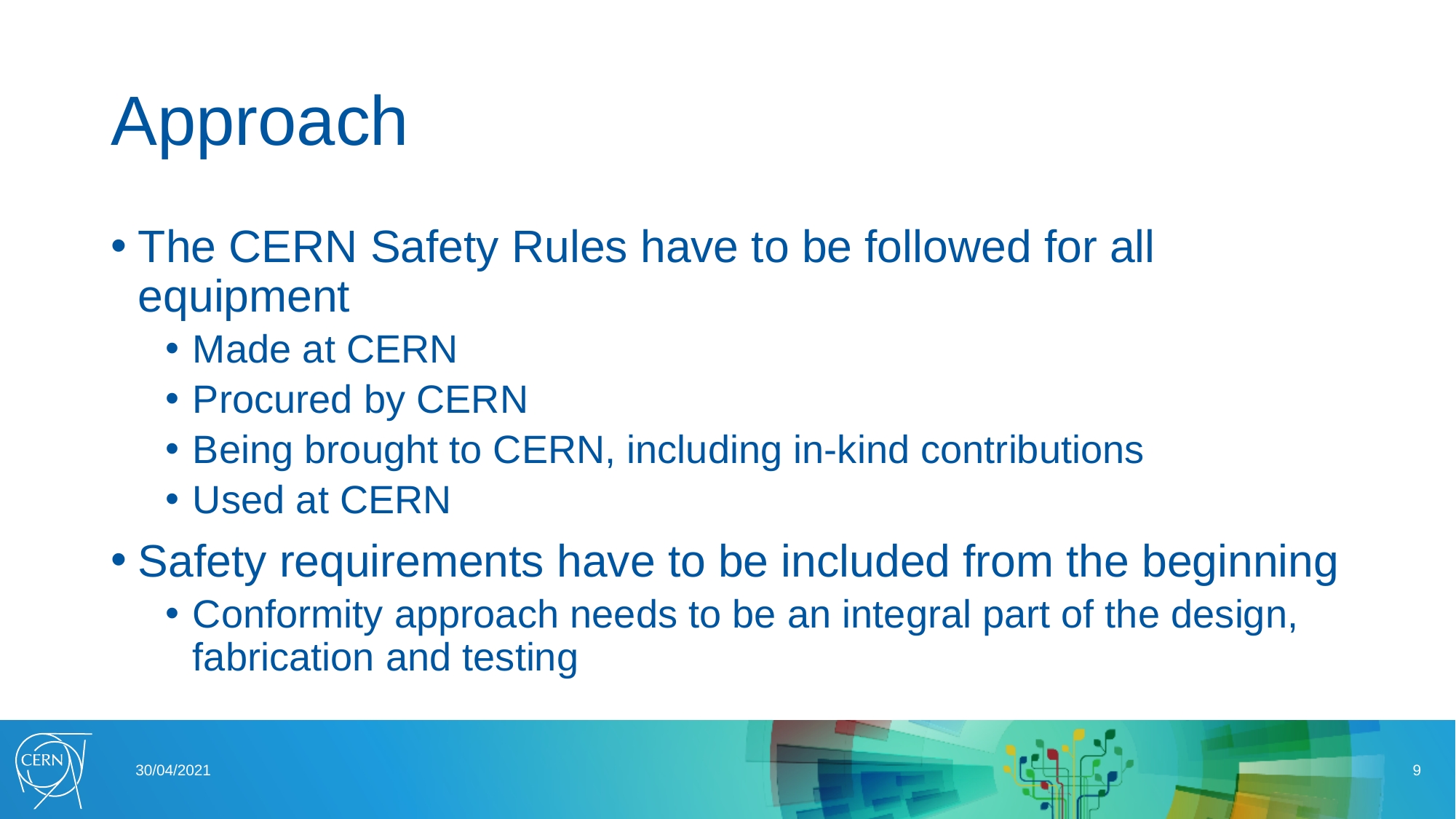

# Approach
The CERN Safety Rules have to be followed for all equipment
Made at CERN
Procured by CERN
Being brought to CERN, including in-kind contributions
Used at CERN
Safety requirements have to be included from the beginning
Conformity approach needs to be an integral part of the design, fabrication and testing
30/04/2021

9